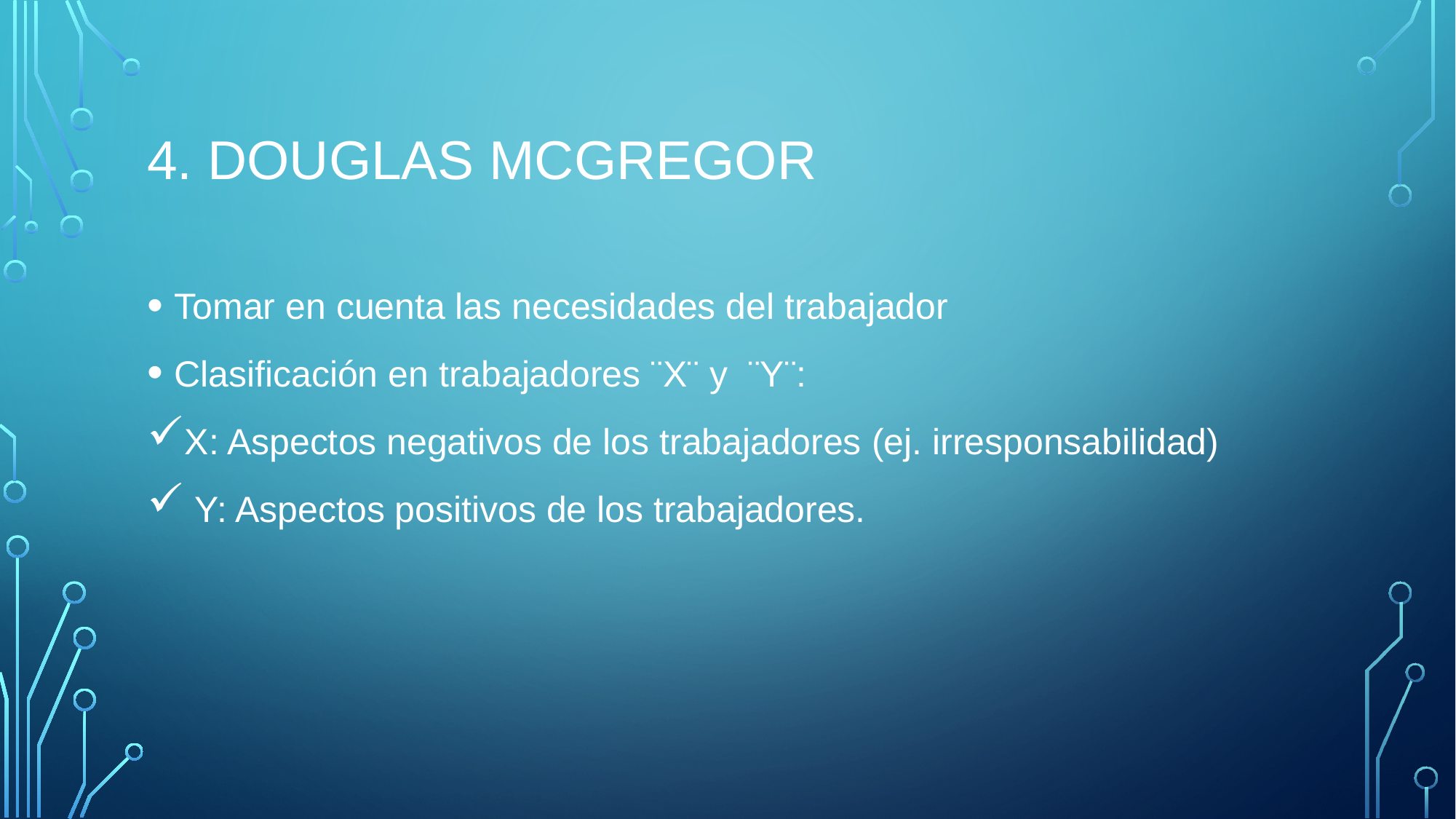

# 4. Douglas mcgregor
Tomar en cuenta las necesidades del trabajador
Clasificación en trabajadores ¨X¨ y  ¨Y¨:
X: Aspectos negativos de los trabajadores (ej. irresponsabilidad)
 Y: Aspectos positivos de los trabajadores.